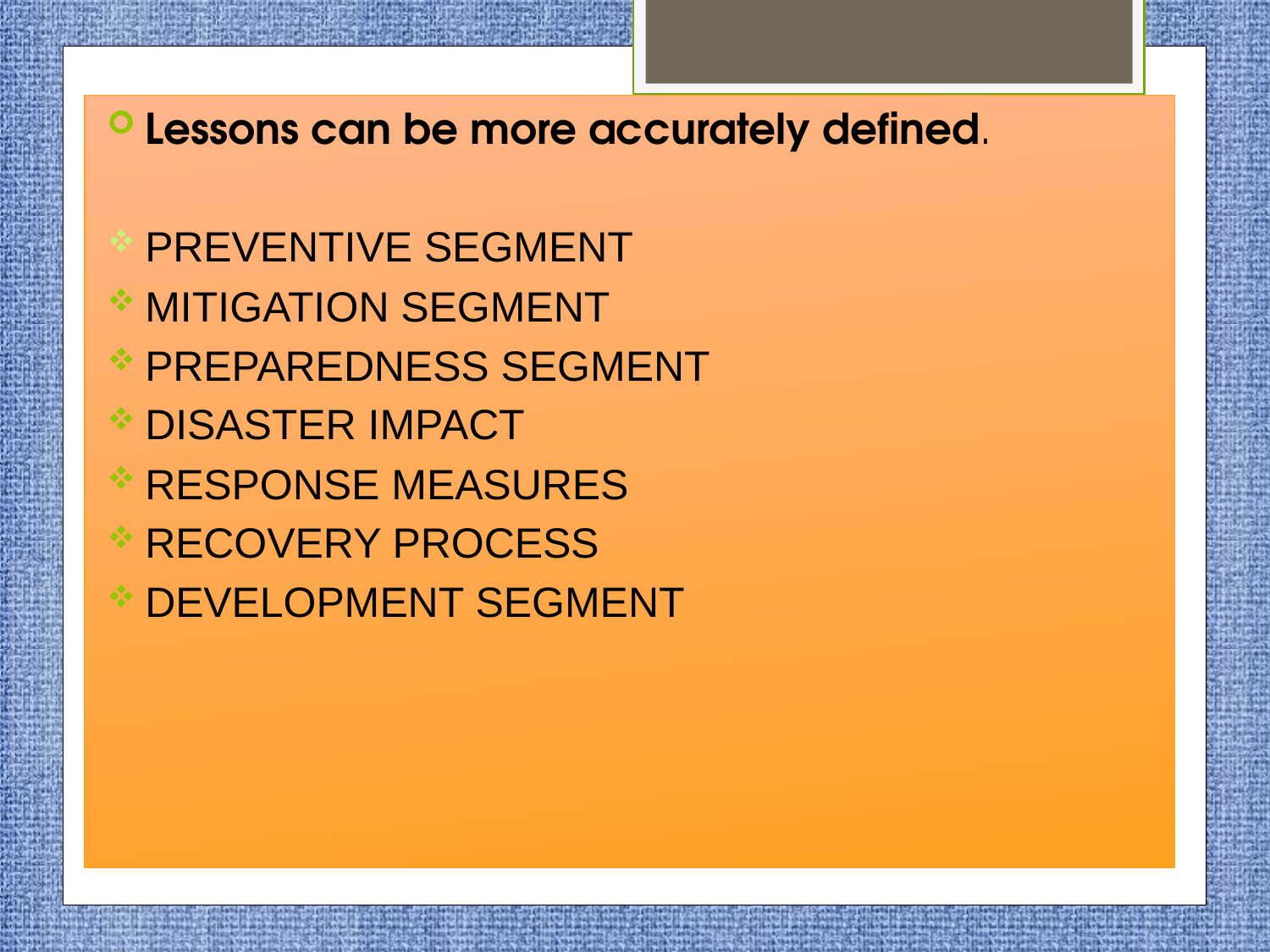

Lessons can be more accurately defined.

PREVENTIVE SEGMENT
MITIGATION SEGMENT
PREPAREDNESS SEGMENT
DISASTER IMPACT
RESPONSE MEASURES
RECOVERY PROCESS
DEVELOPMENT SEGMENT